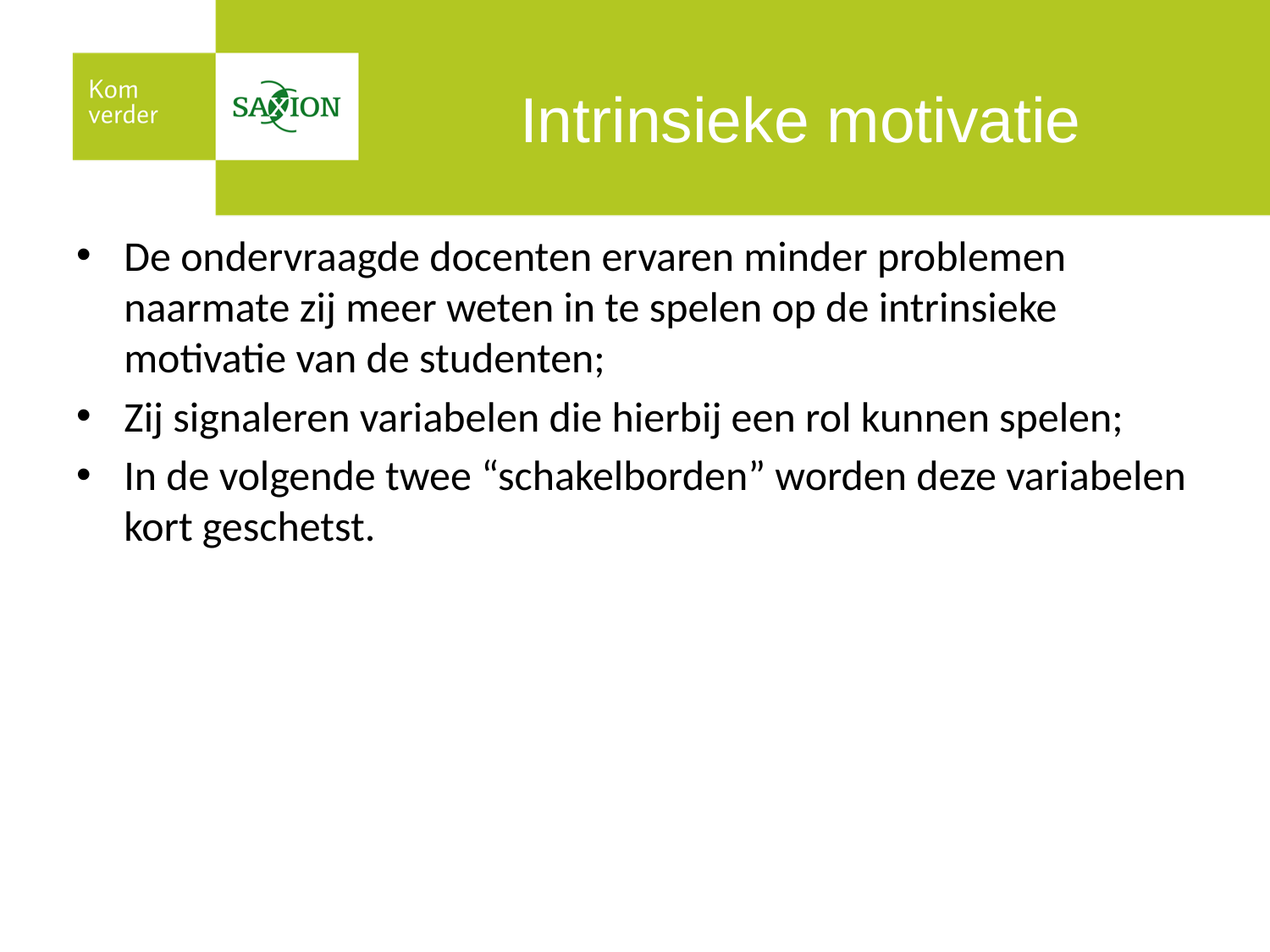

# Intrinsieke motivatie
De ondervraagde docenten ervaren minder problemen naarmate zij meer weten in te spelen op de intrinsieke motivatie van de studenten;
Zij signaleren variabelen die hierbij een rol kunnen spelen;
In de volgende twee “schakelborden” worden deze variabelen kort geschetst.